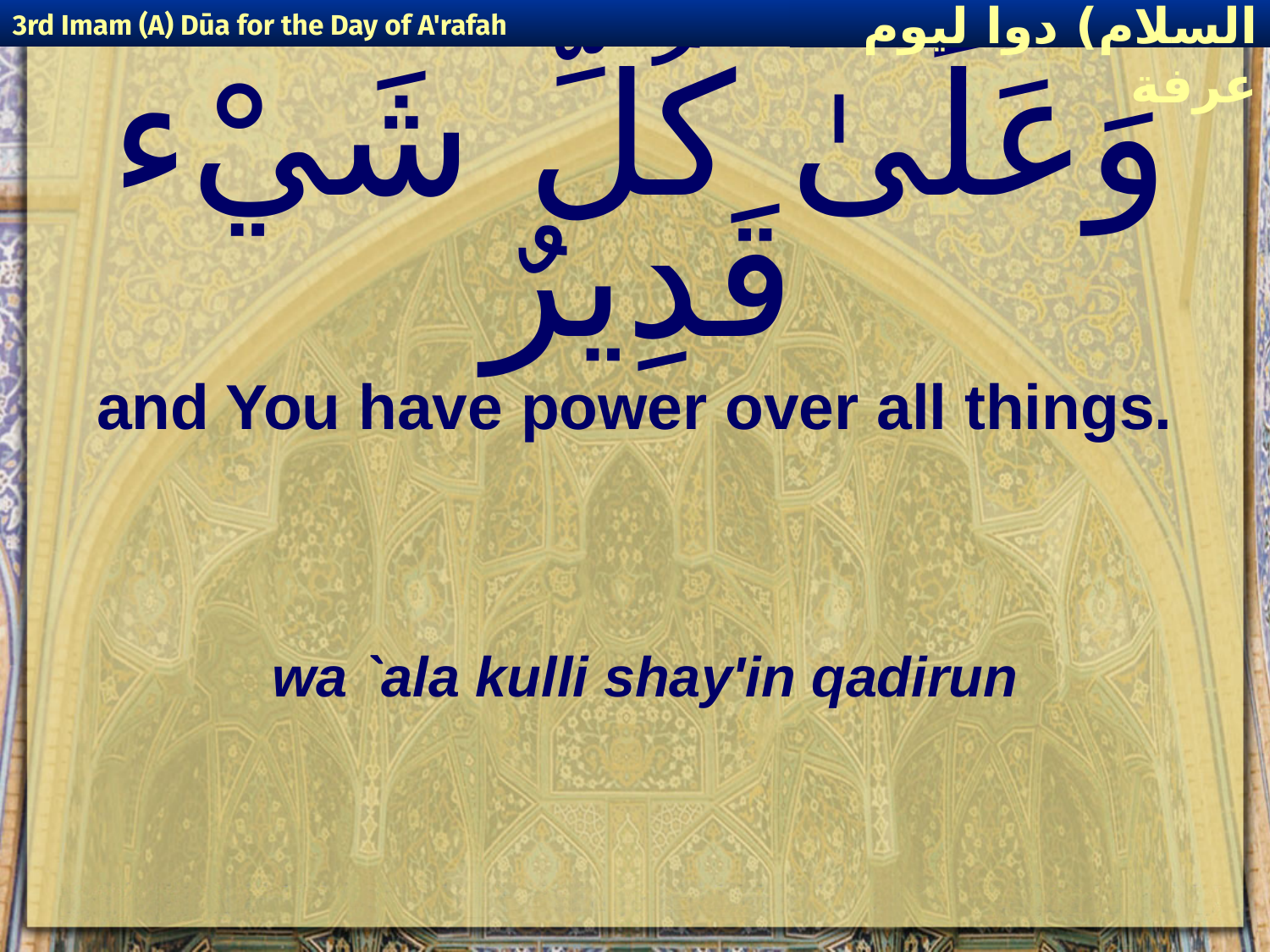

3rd Imam (A) Dūa for the Day of A'rafah
إمام حسين(عليه السلام) دوا ليوم عرفة
# وَعَلَىٰ كُلِّ شَيْء قَدِيرٌ
and You have power over all things.
wa `ala kulli shay'in qadirun